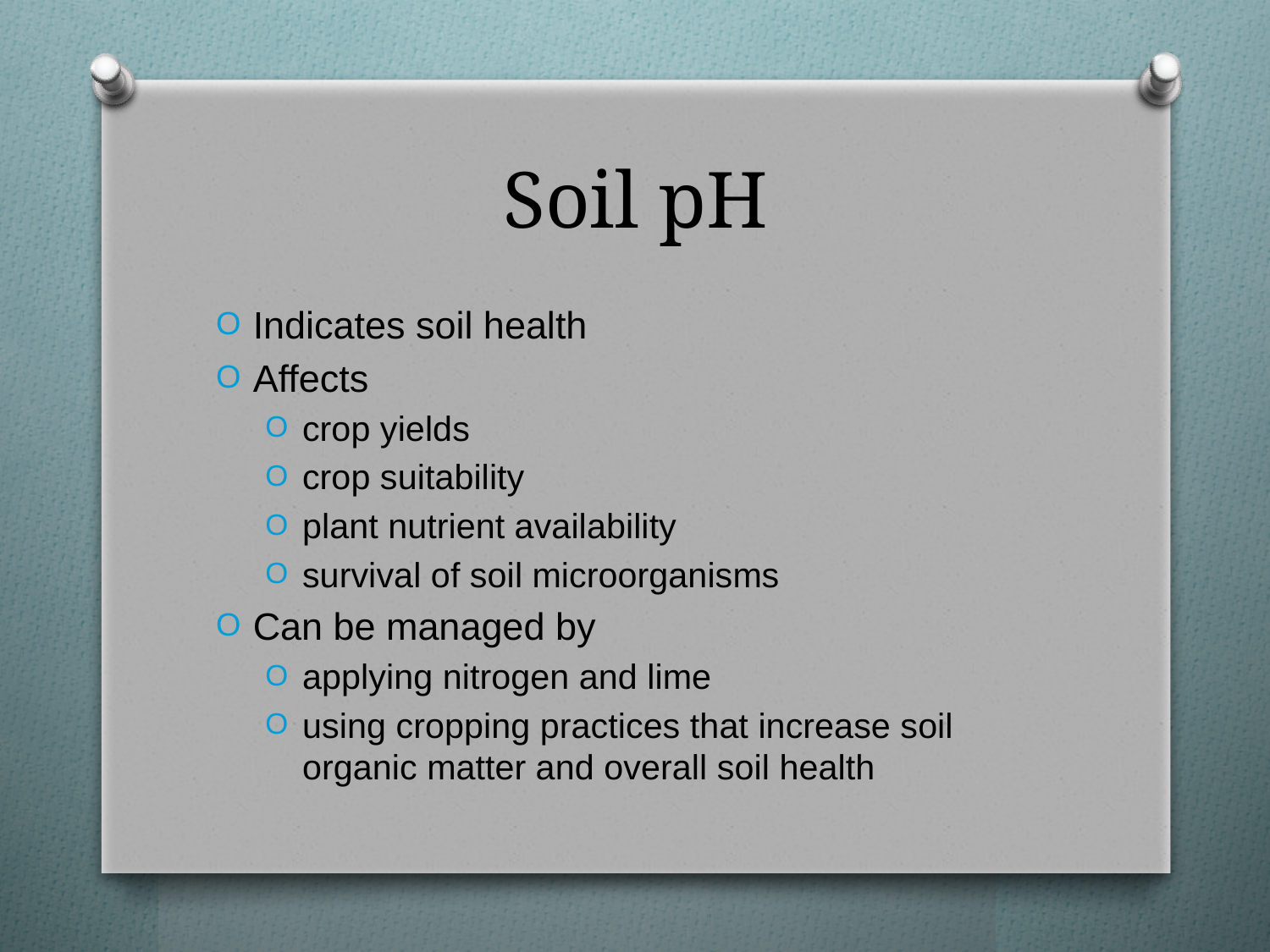

# Soil pH
Indicates soil health
Affects
crop yields
crop suitability
plant nutrient availability
survival of soil microorganisms
Can be managed by
applying nitrogen and lime
using cropping practices that increase soil organic matter and overall soil health